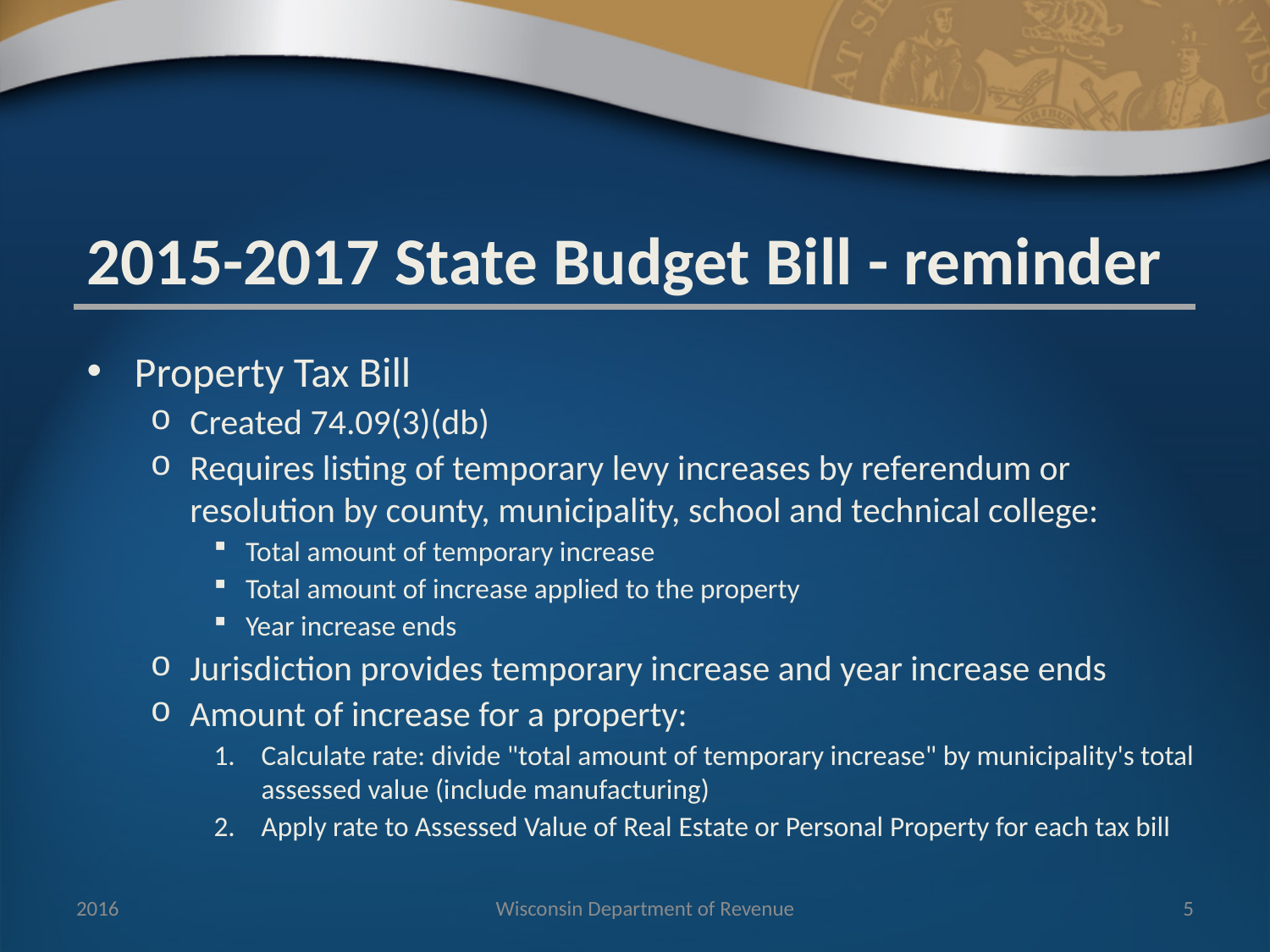

2015-2017 State Budget Bill - reminder
Property Tax Bill
Created 74.09(3)(db)
Requires listing of temporary levy increases by referendum or resolution by county, municipality, school and technical college:
Total amount of temporary increase
Total amount of increase applied to the property
Year increase ends
Jurisdiction provides temporary increase and year increase ends
Amount of increase for a property:
Calculate rate: divide "total amount of temporary increase" by municipality's total assessed value (include manufacturing)
Apply rate to Assessed Value of Real Estate or Personal Property for each tax bill
2016
Wisconsin Department of Revenue
5